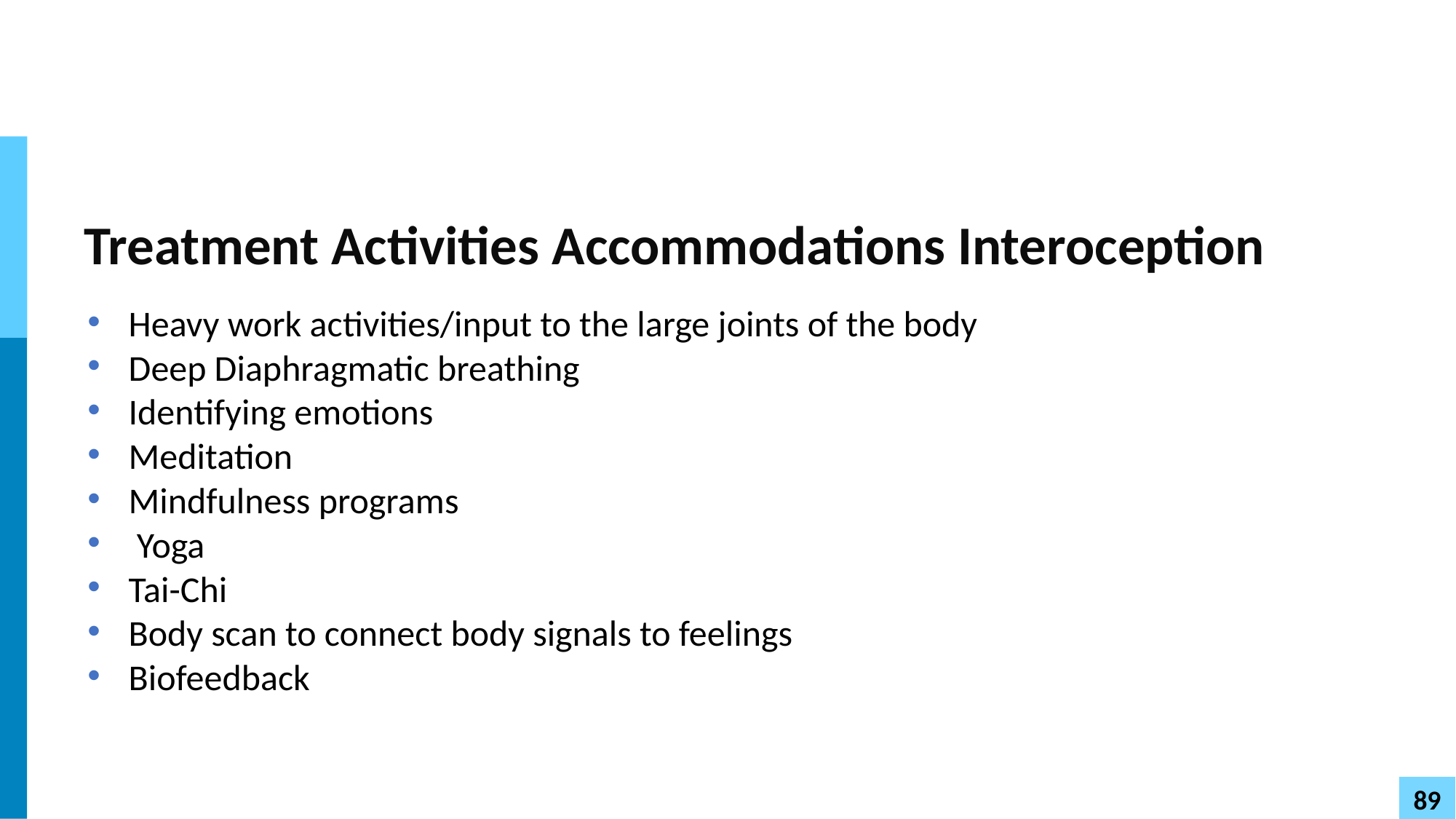

# Treatment Activities Accommodations Interoception
Heavy work activities/input to the large joints of the body
Deep Diaphragmatic breathing
Identifying emotions
Meditation
Mindfulness programs
 Yoga
Tai-Chi
Body scan to connect body signals to feelings
Biofeedback